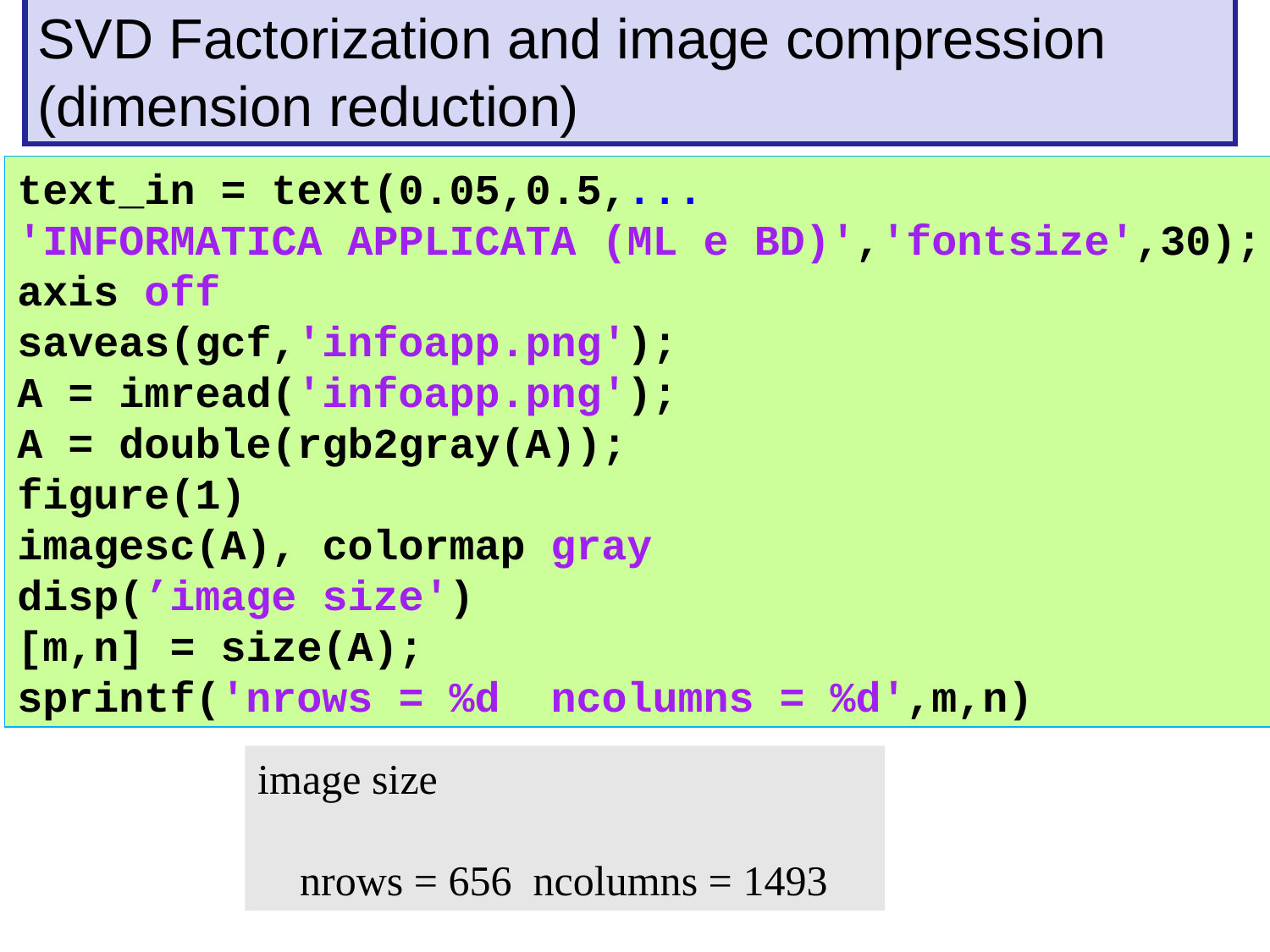

SVD Factorization and image compression
(dimension reduction)
text_in = text(0.05,0.5,...
'INFORMATICA APPLICATA (ML e BD)','fontsize',30);
axis off
saveas(gcf,'infoapp.png');
A = imread('infoapp.png');
A = double(rgb2gray(A));
figure(1)
imagesc(A), colormap gray
disp(’image size')
[m,n] = size(A);
sprintf('nrows = %d  ncolumns = %d',m,n)
image size

    nrows = 656  ncolumns = 1493